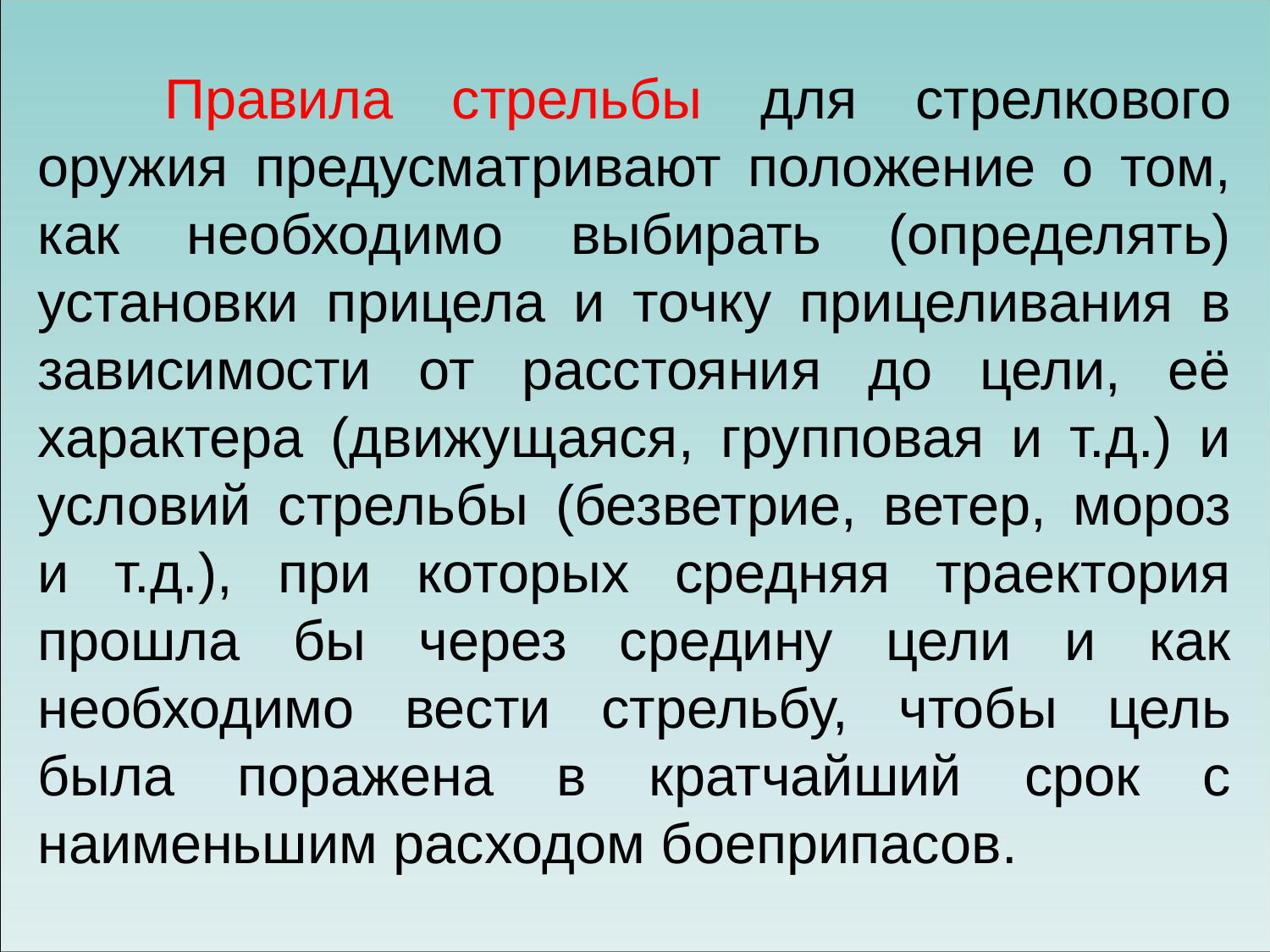

Правила стрельбы для стрелкового оружия предусматривают положение о том, как необходимо выбирать (определять) установки прицела и точку прицеливания в зависимости от расстояния до цели, её характера (движущаяся, групповая и т.д.) и условий стрельбы (безветрие, ветер, мороз и т.д.), при которых средняя траектория прошла бы через средину цели и как необходимо вести стрельбу, чтобы цель была поражена в кратчайший срок с наименьшим расходом боеприпасов.